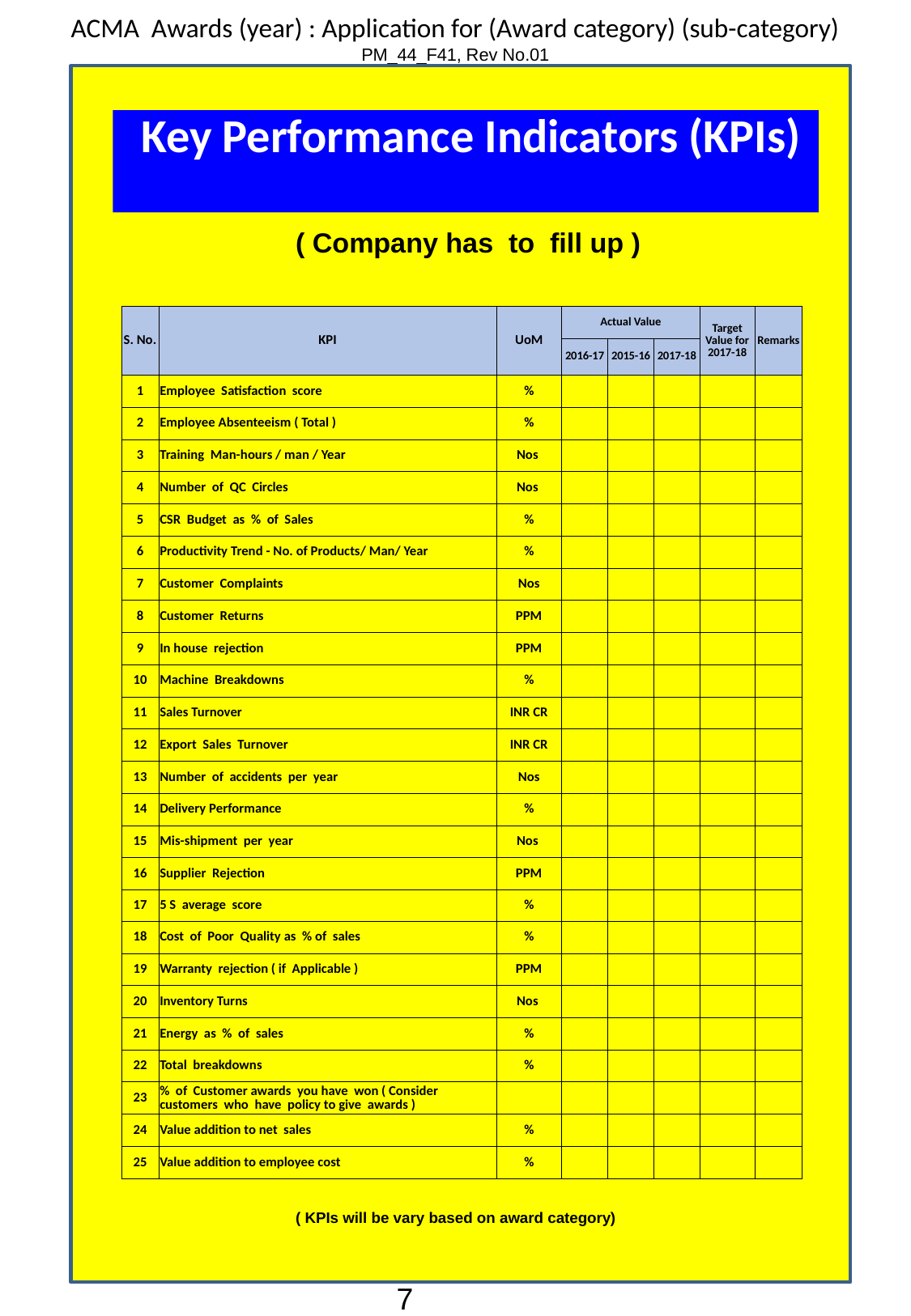

Key Performance Indicators (KPIs)
( Company has to fill up )
| S. No. | KPI | UoM | Actual Value |  |  | Target Value for 2017-18 | Remarks |
| --- | --- | --- | --- | --- | --- | --- | --- |
|  |  |  | 2016-17 | 2015-16 | 2017-18 |  |  |
| 1 | Employee Satisfaction score | % |  |  |  |  |  |
| 2 | Employee Absenteeism ( Total ) | % |  |  |  |  |  |
| 3 | Training Man-hours / man / Year | Nos |  |  |  |  |  |
| 4 | Number of QC Circles | Nos |  |  |  |  |  |
| 5 | CSR Budget as % of Sales | % |  |  |  |  |  |
| 6 | Productivity Trend - No. of Products/ Man/ Year | % |  |  |  |  |  |
| 7 | Customer Complaints | Nos |  |  |  |  |  |
| 8 | Customer Returns | PPM |  |  |  |  |  |
| 9 | In house rejection | PPM |  |  |  |  |  |
| 10 | Machine Breakdowns | % |  |  |  |  |  |
| 11 | Sales Turnover | INR CR |  |  |  |  |  |
| 12 | Export Sales Turnover | INR CR |  |  |  |  |  |
| 13 | Number of accidents per year | Nos |  |  |  |  |  |
| 14 | Delivery Performance | % |  |  |  |  |  |
| 15 | Mis-shipment per year | Nos |  |  |  |  |  |
| 16 | Supplier Rejection | PPM |  |  |  |  |  |
| 17 | 5 S average score | % |  |  |  |  |  |
| 18 | Cost of Poor Quality as % of sales | % |  |  |  |  |  |
| 19 | Warranty rejection ( if Applicable ) | PPM |  |  |  |  |  |
| 20 | Inventory Turns | Nos |  |  |  |  |  |
| 21 | Energy as % of sales | % |  |  |  |  |  |
| 22 | Total breakdowns | % |  |  |  |  |  |
| 23 | % of Customer awards you have won ( Consider customers who have policy to give awards ) |  |  |  |  |  |  |
| 24 | Value addition to net sales | % |  |  |  |  |  |
| 25 | Value addition to employee cost | % |  |  |  |  |  |
( KPIs will be vary based on award category)